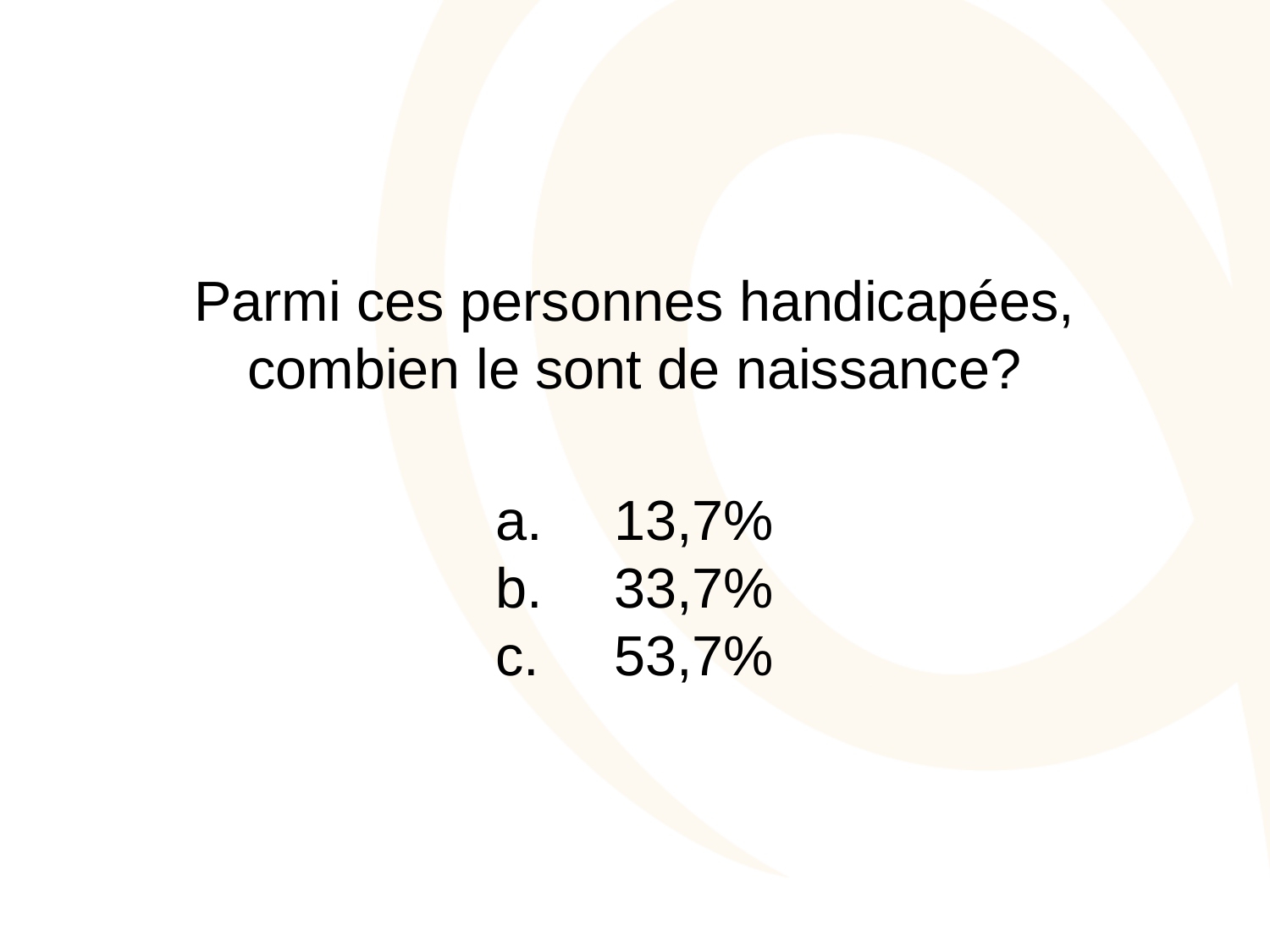

Parmi ces personnes handicapées, combien le sont de naissance?

 13,7%
 33,7%
 53,7%